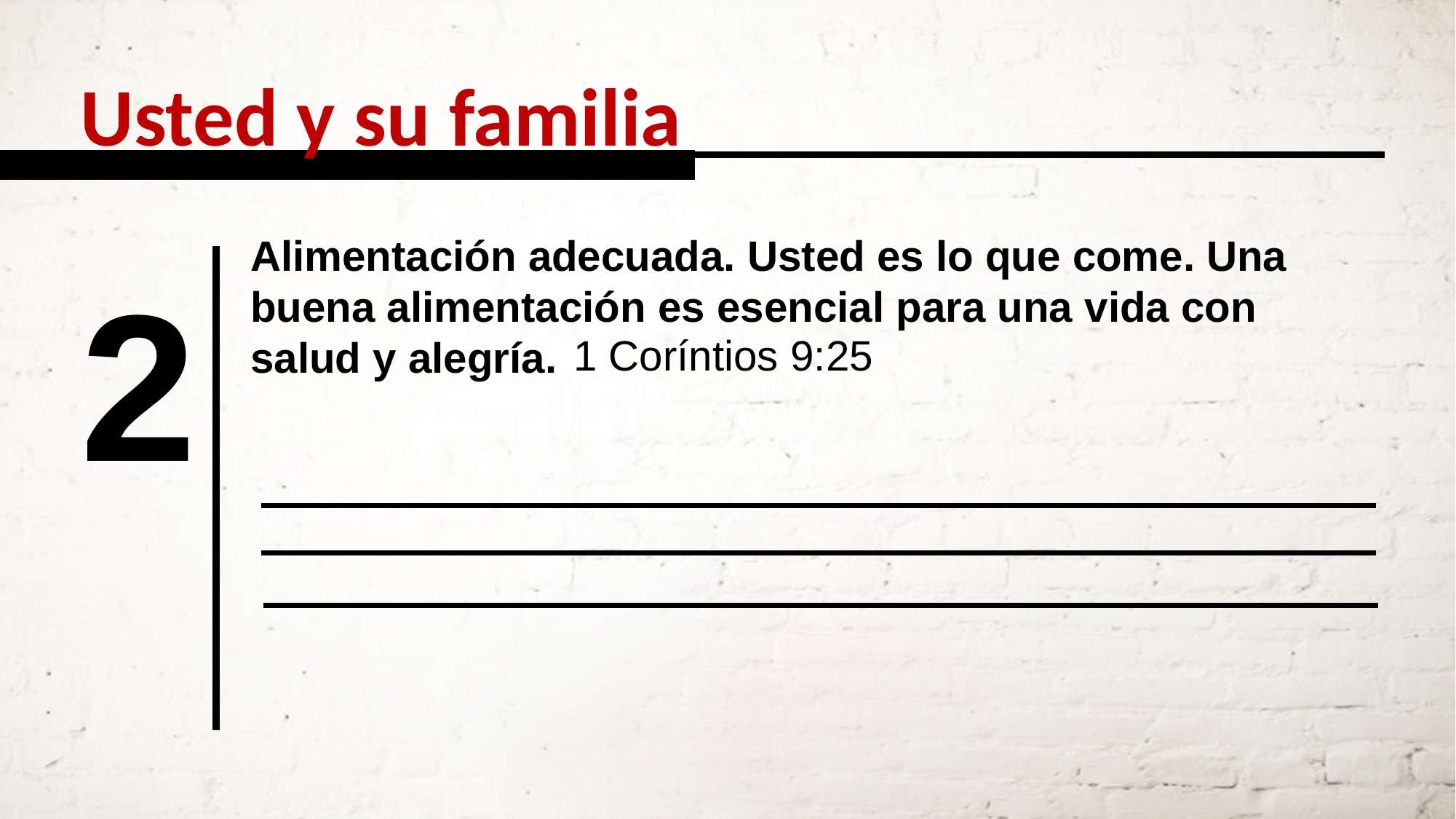

Usted y su familia

Alimentación adecuada. Usted es lo que come. Una buena alimentación es esencial para una vida con salud y alegría.
2
1 Coríntios 9:25